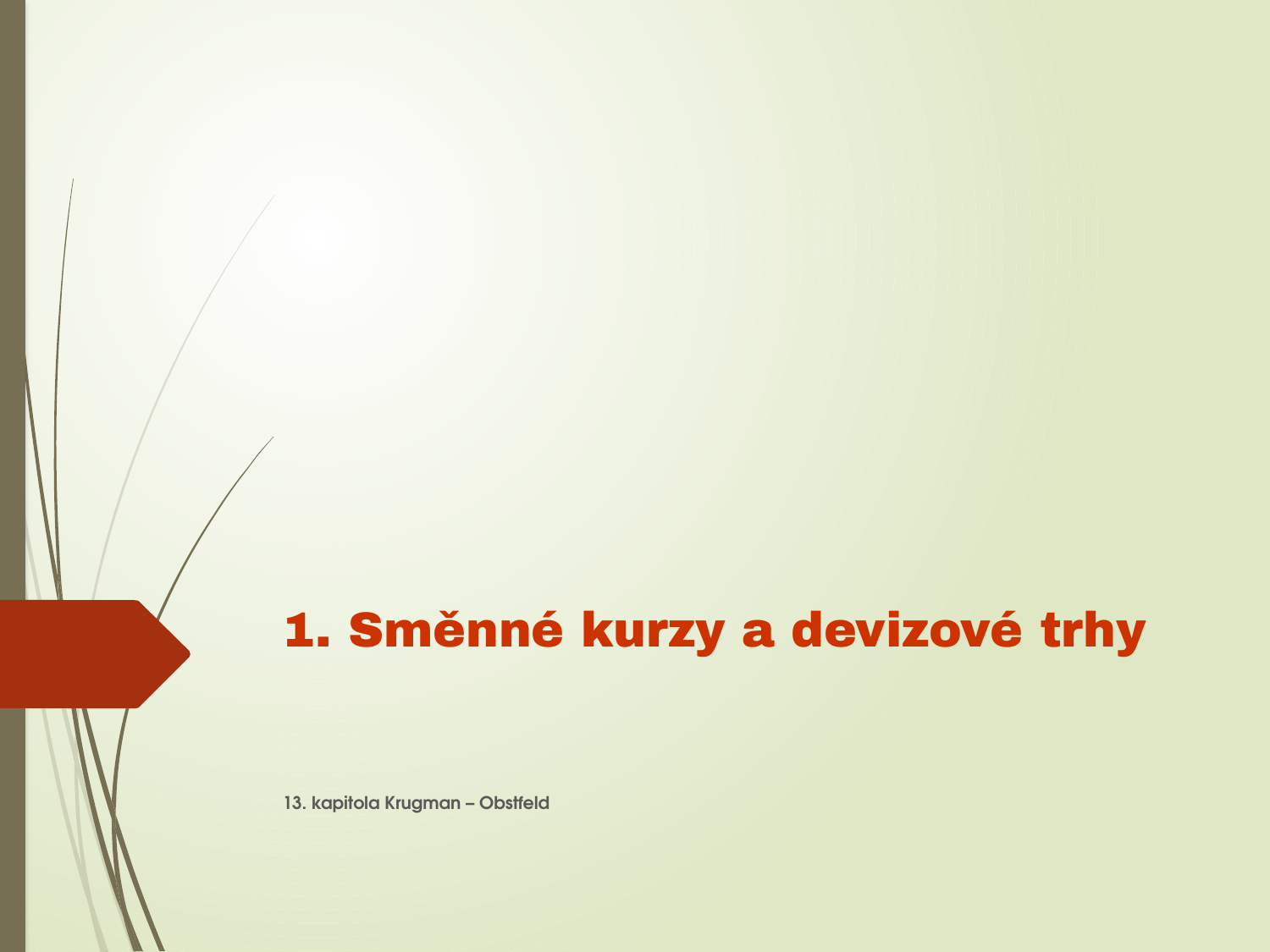

# 1. Směnné kurzy a devizové trhy

13. kapitola Krugman – Obstfeld